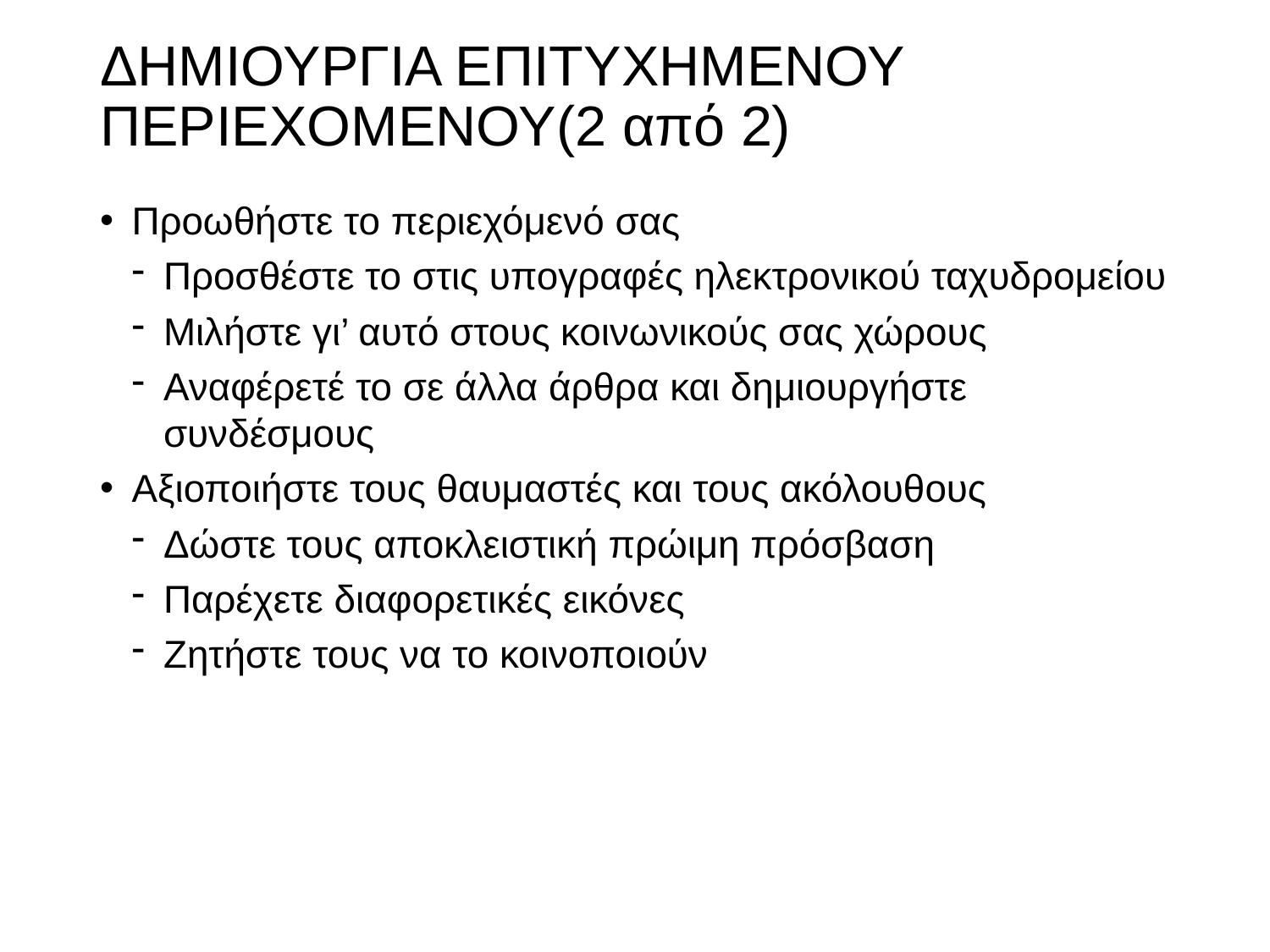

# ΔΗΜΙΟΥΡΓΙΑ ΕΠΙΤΥΧΗΜΕΝΟΥ ΠΕΡΙΕΧΟΜΕΝΟΥ(2 από 2)
Προωθήστε το περιεχόμενό σας
Προσθέστε το στις υπογραφές ηλεκτρονικού ταχυδρομείου
Μιλήστε γι’ αυτό στους κοινωνικούς σας χώρους
Αναφέρετέ το σε άλλα άρθρα και δημιουργήστε συνδέσμους
Αξιοποιήστε τους θαυμαστές και τους ακόλουθους
Δώστε τους αποκλειστική πρώιμη πρόσβαση
Παρέχετε διαφορετικές εικόνες
Ζητήστε τους να το κοινοποιούν